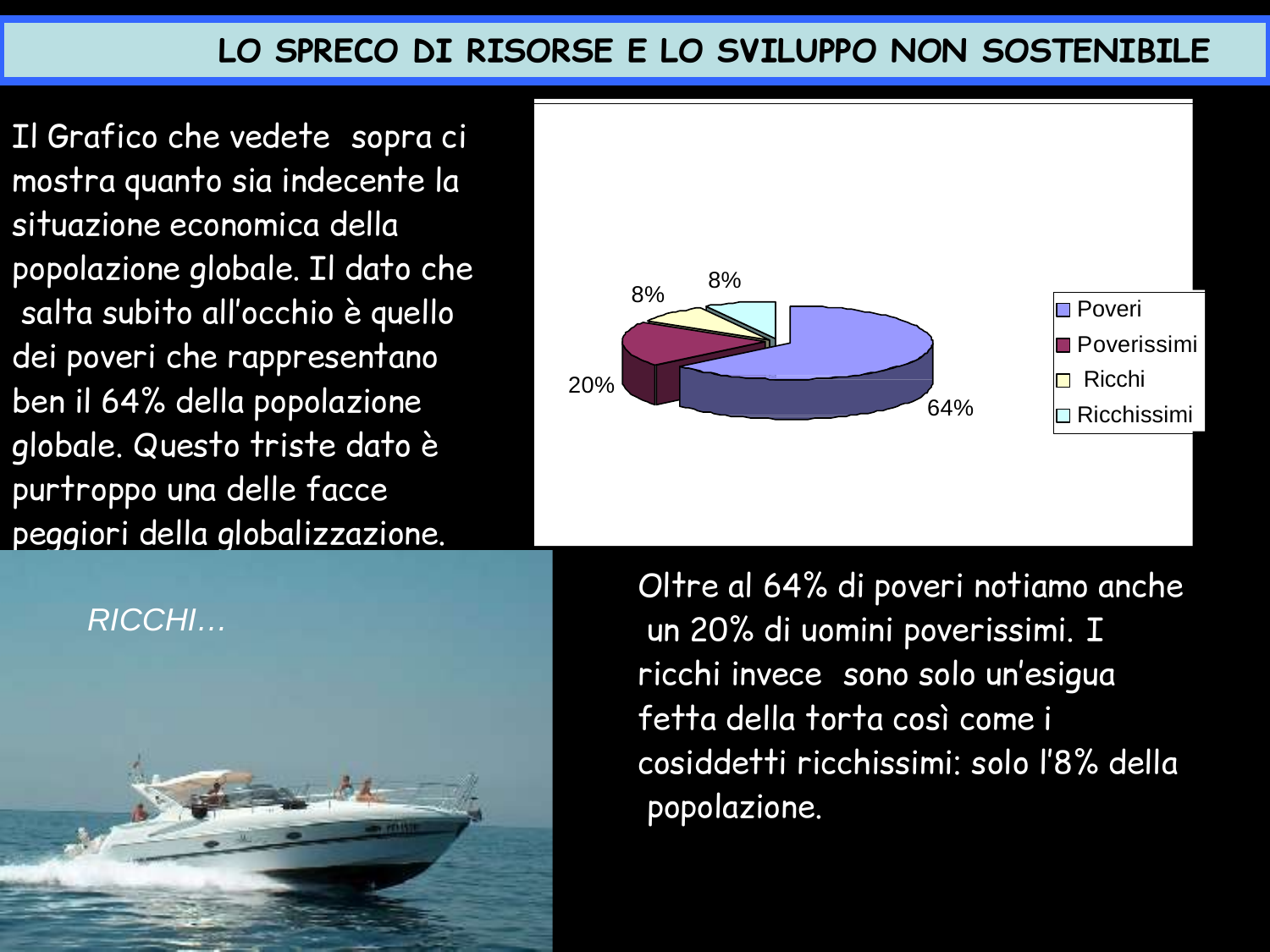

# LO SPRECO DI RISORSE E LO SVILUPPO NON SOSTENIBILE

Il Grafico che vedete	sopra ci  mostra quanto sia indecente la  situazione economica della  popolazione globale. Il dato che  salta subito all’occhio è quello  dei poveri che rappresentano  ben il 64% della popolazione  globale. Questo triste dato è  purtroppo una delle facce  peggiori della globalizzazione.
Suddivisione della popolazione globale
8%
8%
Poveri  Poverissimi  Ricchi  Ricchissimi

20%

64%

Oltre al 64% di poveri notiamo anche  un 20% di uomini poverissimi.	I  ricchi invece	sono solo un’esigua  fetta della torta così come i  cosiddetti ricchissimi: solo l’8% della  popolazione.
RICCHI…